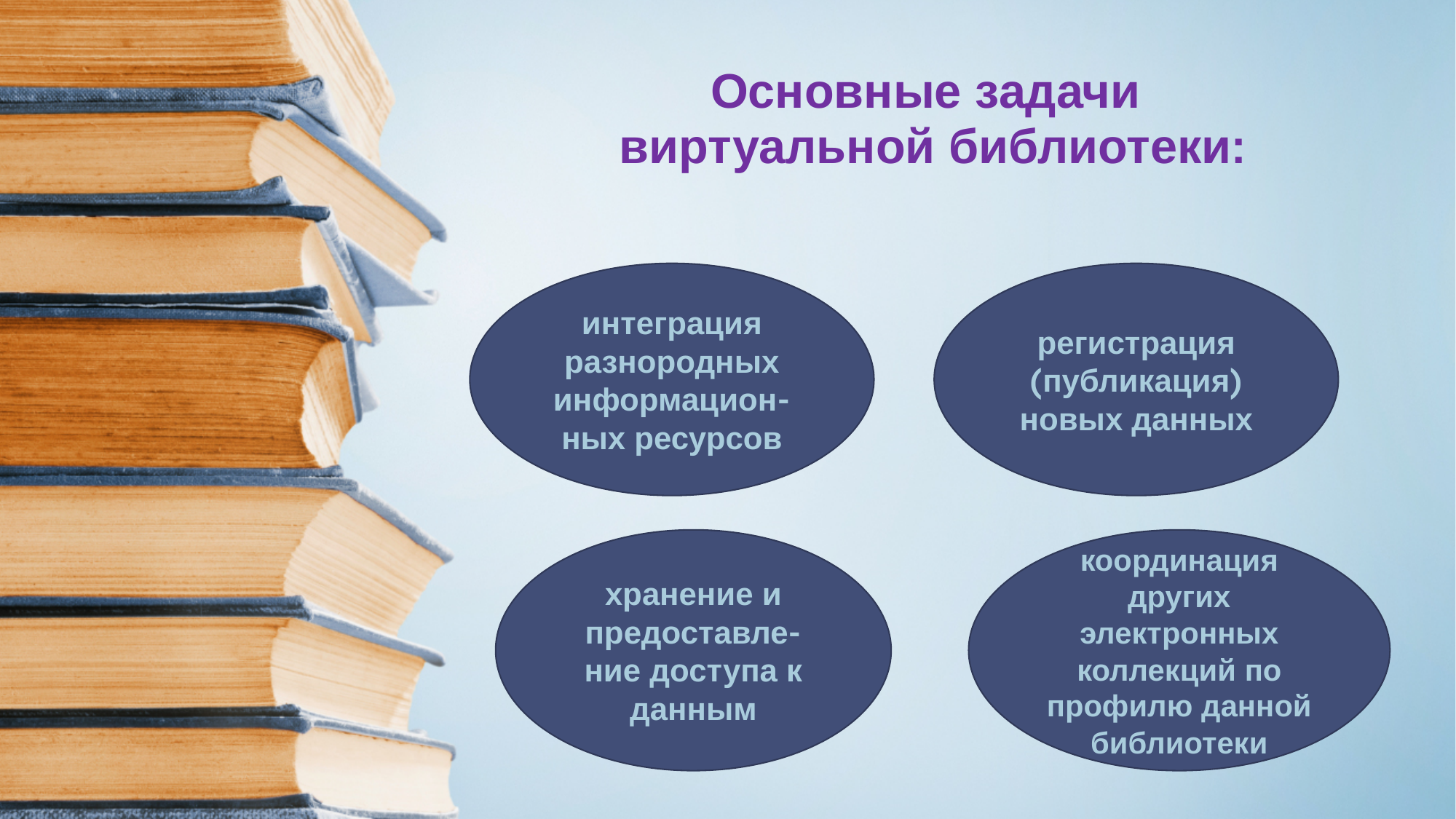

Основные задачи
виртуальной библиотеки:

#
интеграция разнородных информацион-ных ресурсов
регистрация (публикация) новых данных
хранение и предоставле-
ние доступа к данным
координация других электронных коллекций по профилю данной библиотеки